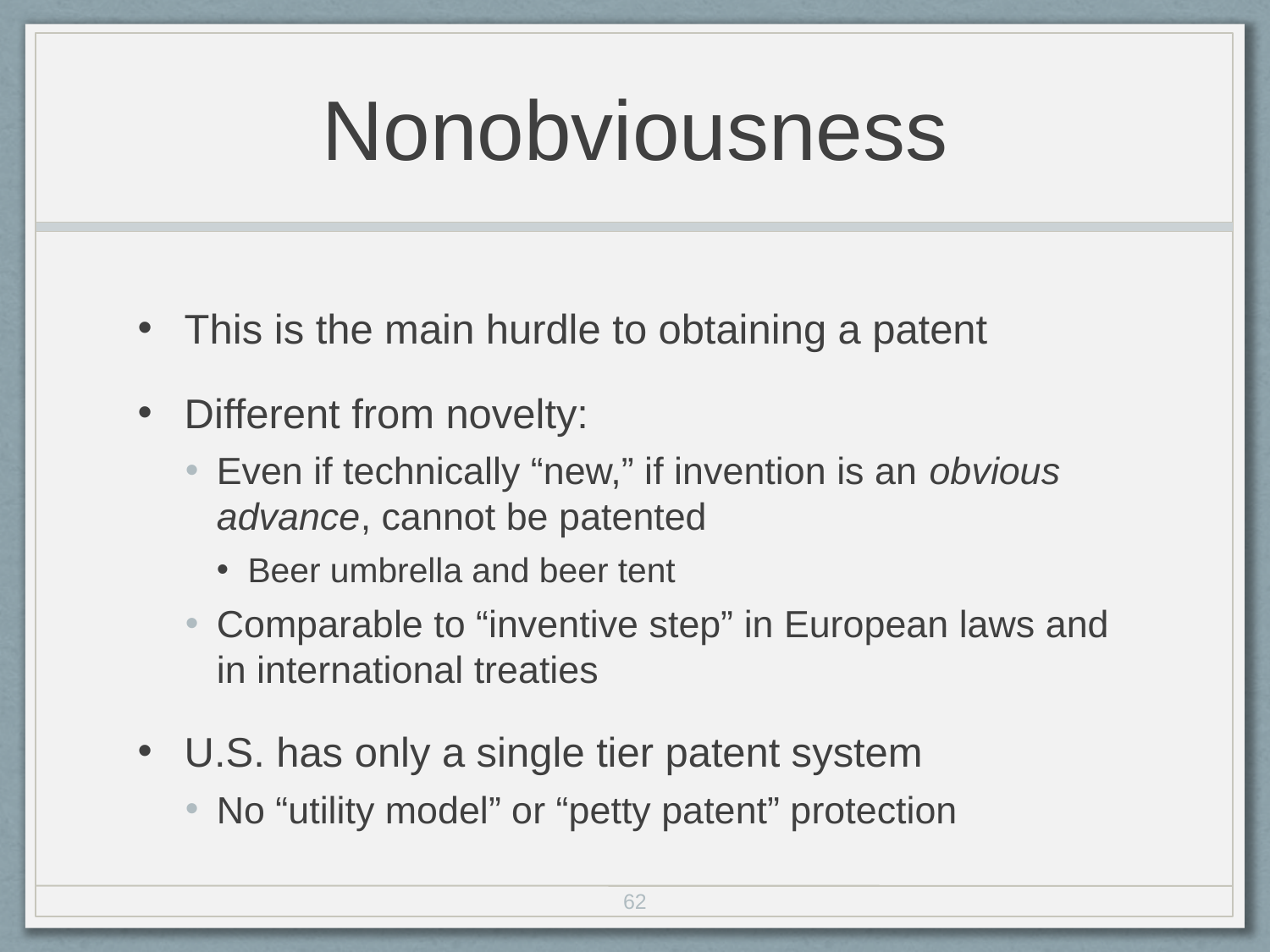

# Nonobviousness
This is the main hurdle to obtaining a patent
Different from novelty:
Even if technically “new,” if invention is an obvious advance, cannot be patented
Beer umbrella and beer tent
Comparable to “inventive step” in European laws and in international treaties
U.S. has only a single tier patent system
No “utility model” or “petty patent” protection
62